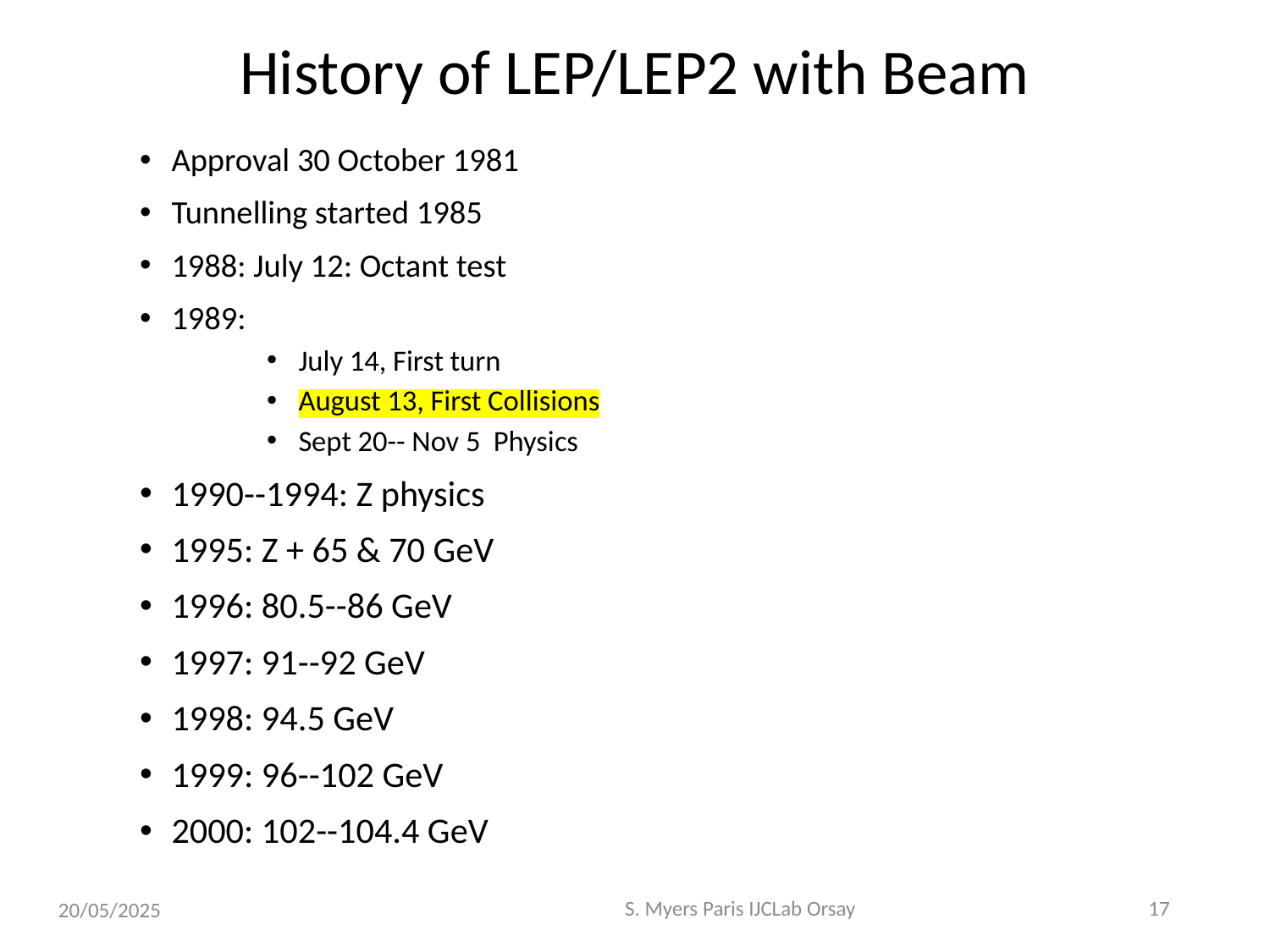

# History of LEP/LEP2 with Beam
Approval 30 October 1981
Tunnelling started 1985
1988: July 12: Octant test
1989:
July 14, First turn
August 13, First Collisions
Sept 20-- Nov 5  Physics
1990--1994: Z physics
1995: Z + 65 & 70 GeV
1996: 80.5--86 GeV
1997: 91--92 GeV
1998: 94.5 GeV
1999: 96--102 GeV
2000: 102--104.4 GeV
S. Myers Paris IJCLab Orsay
17
20/05/2025